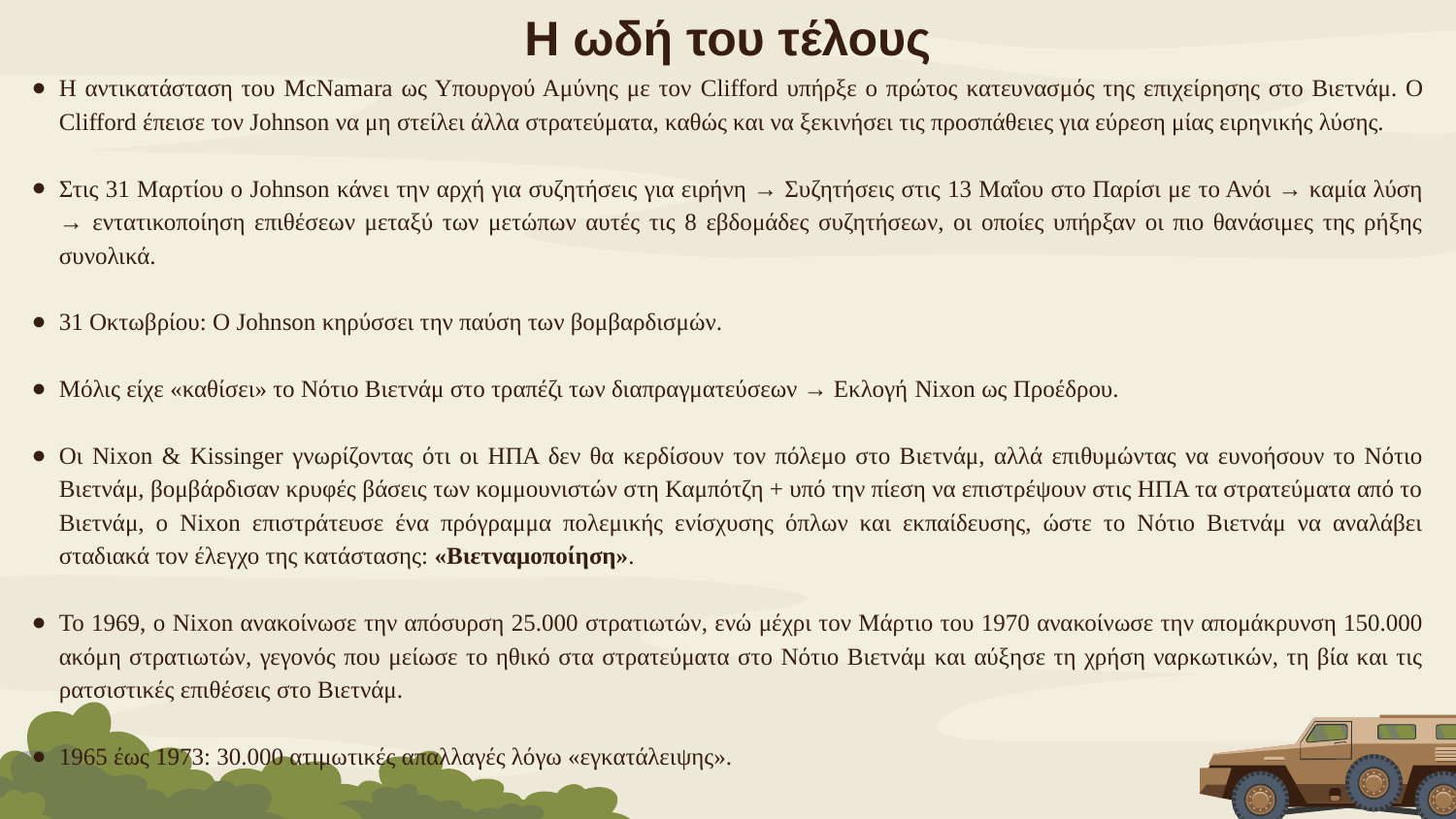

# Η ωδή του τέλους
Η αντικατάσταση του McNamara ως Υπουργού Αμύνης με τον Clifford υπήρξε ο πρώτος κατευνασμός της επιχείρησης στο Βιετνάμ. Ο Clifford έπεισε τον Johnson να μη στείλει άλλα στρατεύματα, καθώς και να ξεκινήσει τις προσπάθειες για εύρεση μίας ειρηνικής λύσης.

Στις 31 Μαρτίου ο Johnson κάνει την αρχή για συζητήσεις για ειρήνη → Συζητήσεις στις 13 Μαΐου στο Παρίσι με το Ανόι → καμία λύση → εντατικοποίηση επιθέσεων μεταξύ των μετώπων αυτές τις 8 εβδομάδες συζητήσεων, οι οποίες υπήρξαν οι πιο θανάσιμες της ρήξης συνολικά.

31 Οκτωβρίου: Ο Johnson κηρύσσει την παύση των βομβαρδισμών.

Μόλις είχε «καθίσει» το Νότιο Βιετνάμ στο τραπέζι των διαπραγματεύσεων → Εκλογή Nixon ως Προέδρου.

Οι Nixon & Kissinger γνωρίζοντας ότι οι ΗΠΑ δεν θα κερδίσουν τον πόλεμο στο Βιετνάμ, αλλά επιθυμώντας να ευνοήσουν το Νότιο Βιετνάμ, βομβάρδισαν κρυφές βάσεις των κομμουνιστών στη Καμπότζη + υπό την πίεση να επιστρέψουν στις ΗΠΑ τα στρατεύματα από το Βιετνάμ, ο Nixon επιστράτευσε ένα πρόγραμμα πολεμικής ενίσχυσης όπλων και εκπαίδευσης, ώστε το Νότιο Βιετνάμ να αναλάβει σταδιακά τον έλεγχο της κατάστασης: «Βιετναμοποίηση».

Το 1969, ο Nixon ανακοίνωσε την απόσυρση 25.000 στρατιωτών, ενώ μέχρι τον Μάρτιο του 1970 ανακοίνωσε την απομάκρυνση 150.000 ακόμη στρατιωτών, γεγονός που μείωσε το ηθικό στα στρατεύματα στο Νότιο Βιετνάμ και αύξησε τη χρήση ναρκωτικών, τη βία και τις ρατσιστικές επιθέσεις στο Βιετνάμ.

1965 έως 1973: 30.000 ατιμωτικές απαλλαγές λόγω «εγκατάλειψης».